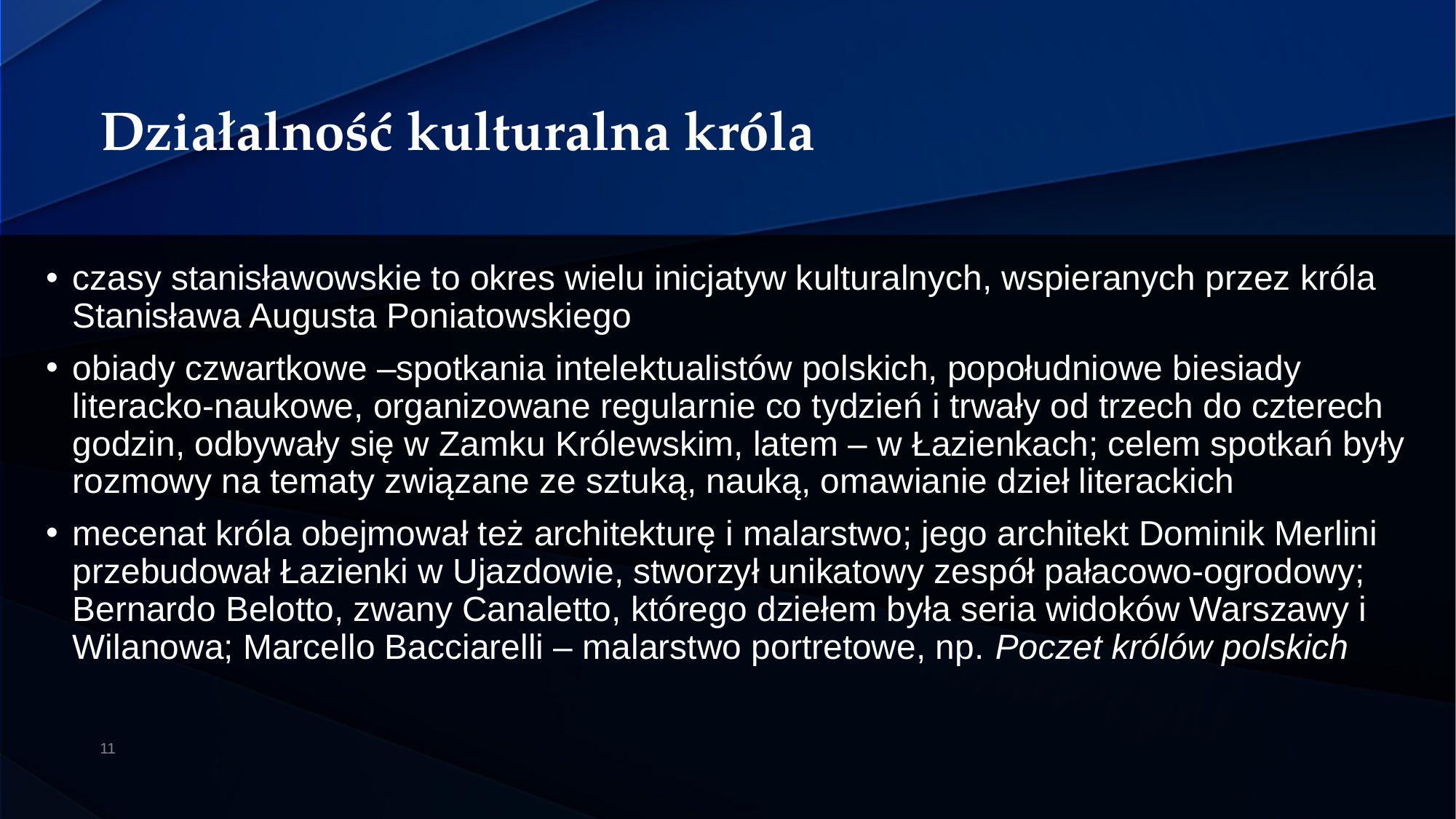

# Działalność kulturalna króla
czasy stanisławowskie to okres wielu inicjatyw kulturalnych, wspieranych przez króla Stanisława Augusta Poniatowskiego
obiady czwartkowe –spotkania intelektualistów polskich, popołudniowe biesiady literacko-naukowe, organizowane regularnie co tydzień i trwały od trzech do czterech godzin, odbywały się w Zamku Królewskim, latem – w Łazienkach; celem spotkań były rozmowy na tematy związane ze sztuką, nauką, omawianie dzieł literackich
mecenat króla obejmował też architekturę i malarstwo; jego architekt Dominik Merlini przebudował Łazienki w Ujazdowie, stworzył unikatowy zespół pałacowo-ogrodowy; Bernardo Belotto, zwany Canaletto, którego dziełem była seria widoków Warszawy i Wilanowa; Marcello Bacciarelli – malarstwo portretowe, np. Poczet królów polskich
11